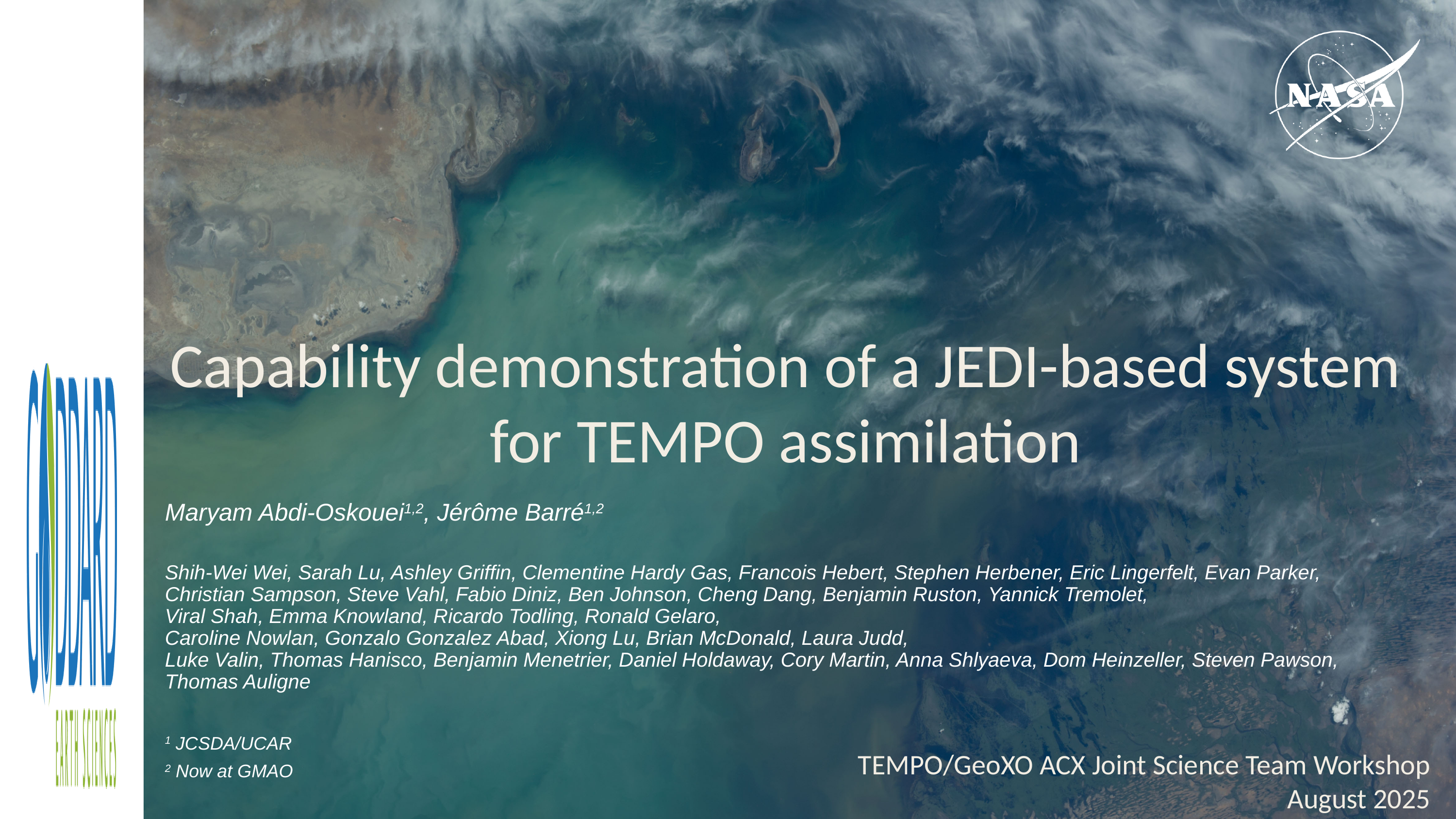

# Capability demonstration of a JEDI-based system for TEMPO assimilation
Maryam Abdi-Oskouei1,2, Jérôme Barré1,2
Shih-Wei Wei, Sarah Lu, Ashley Griffin, Clementine Hardy Gas, Francois Hebert, Stephen Herbener, Eric Lingerfelt, Evan Parker, Christian Sampson, Steve Vahl, Fabio Diniz, Ben Johnson, Cheng Dang, Benjamin Ruston, Yannick Tremolet,
Viral Shah, Emma Knowland, Ricardo Todling, Ronald Gelaro,
Caroline Nowlan, Gonzalo Gonzalez Abad, Xiong Lu, Brian McDonald, Laura Judd,
Luke Valin, Thomas Hanisco, Benjamin Menetrier, Daniel Holdaway, Cory Martin, Anna Shlyaeva, Dom Heinzeller, Steven Pawson, Thomas Auligne

1 JCSDA/UCAR
2 Now at GMAO
TEMPO/GeoXO ACX Joint Science Team Workshop
 August 2025